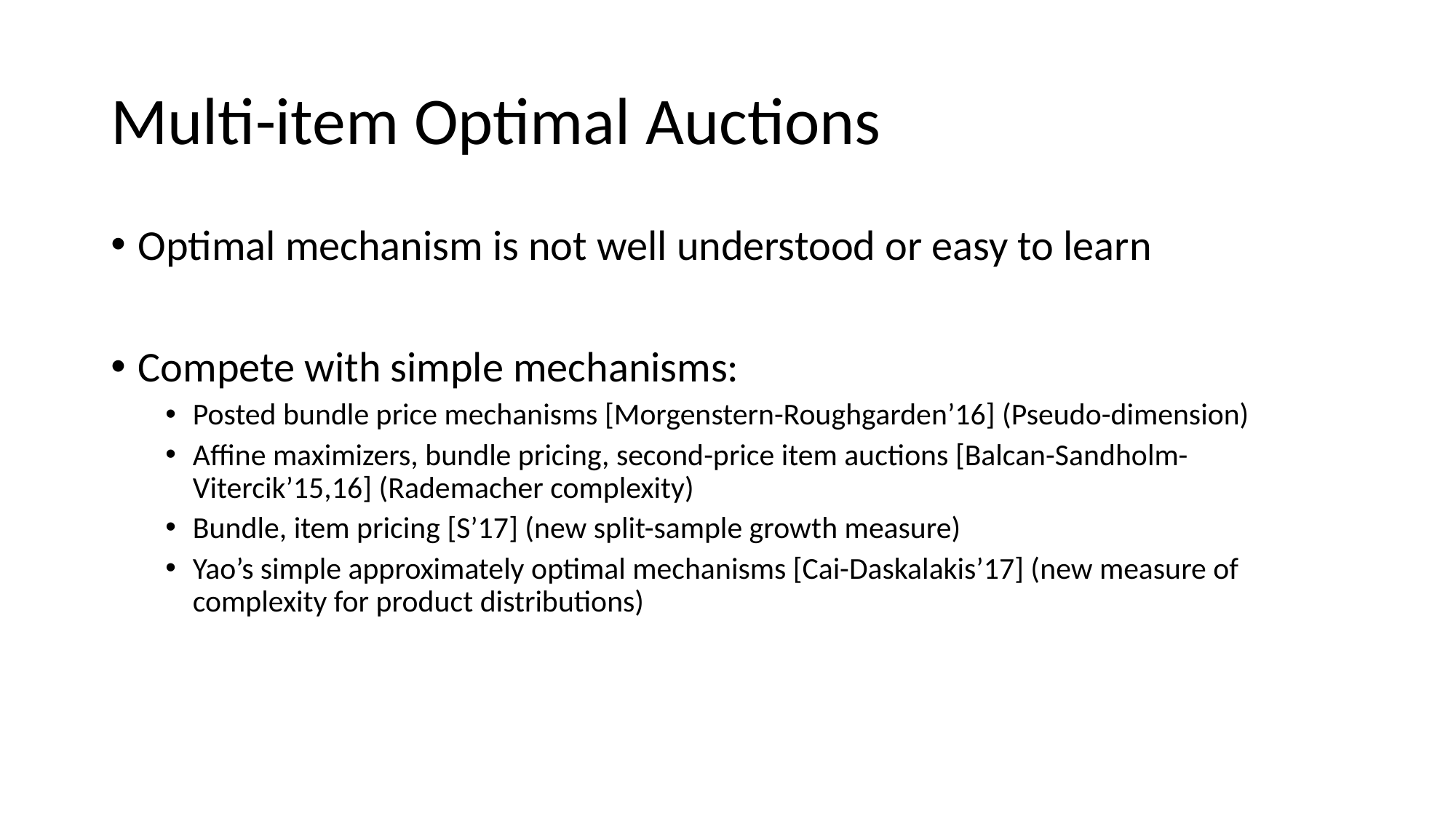

# Multi-item Optimal Auctions
Optimal mechanism is not well understood or easy to learn

Compete with simple mechanisms:
Posted bundle price mechanisms [Morgenstern-Roughgarden’16] (Pseudo-dimension)
Affine maximizers, bundle pricing, second-price item auctions [Balcan-Sandholm-Vitercik’15,16] (Rademacher complexity)
Bundle, item pricing [S’17] (new split-sample growth measure)
Yao’s simple approximately optimal mechanisms [Cai-Daskalakis’17] (new measure of complexity for product distributions)